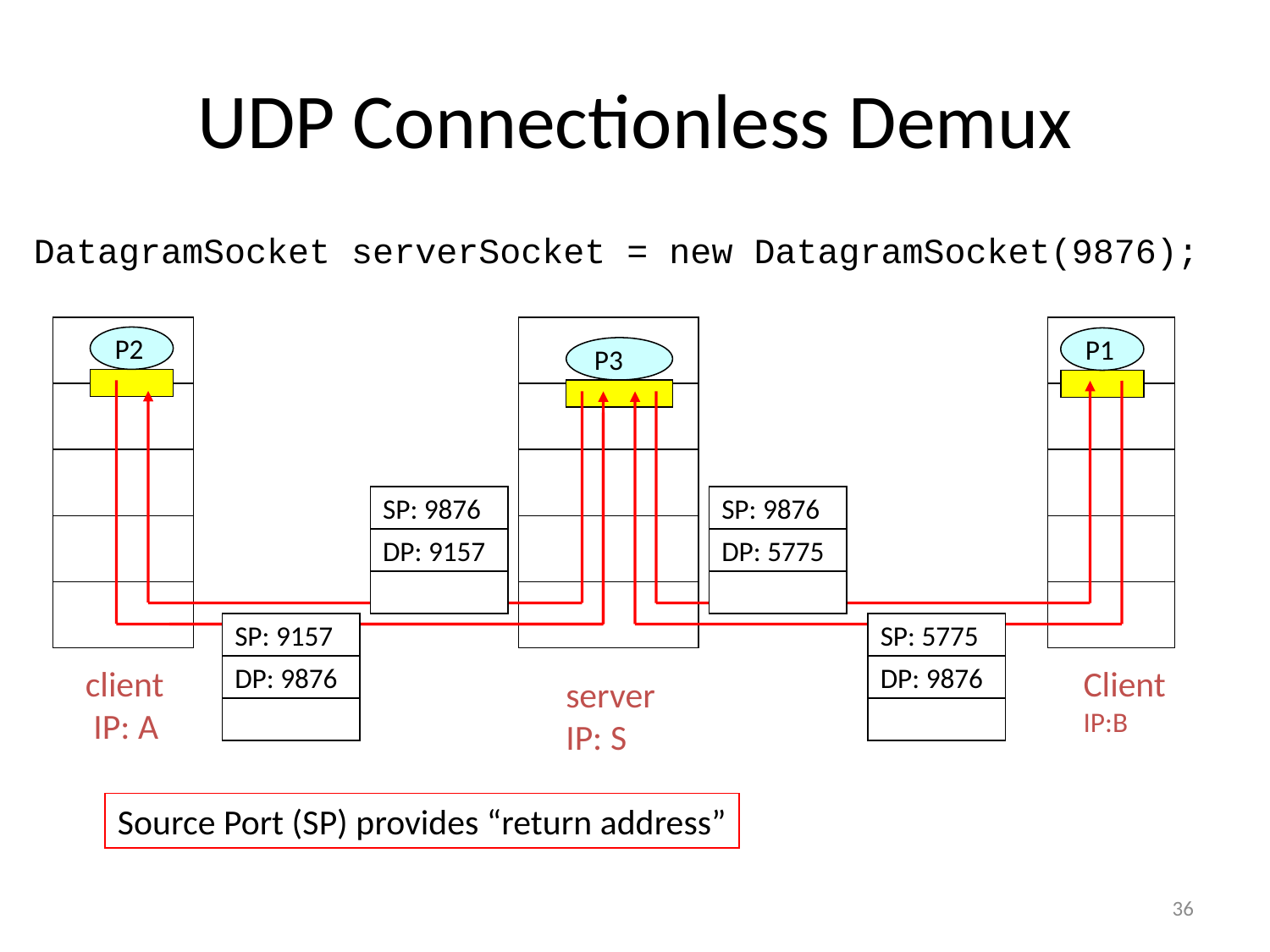

# UDP Connectionless Demux
DatagramSocket serverSocket = new DatagramSocket(9876);

P2

client
 IP: A

P1

P1

P3

SP: 9876
DP: 9157

SP: 9876
DP: 5775

SP: 9157
SP: 5775
DP: 9876

DP: 9876
Client
IP:B
server
IP: S

Source Port (SP) provides “return address”
36